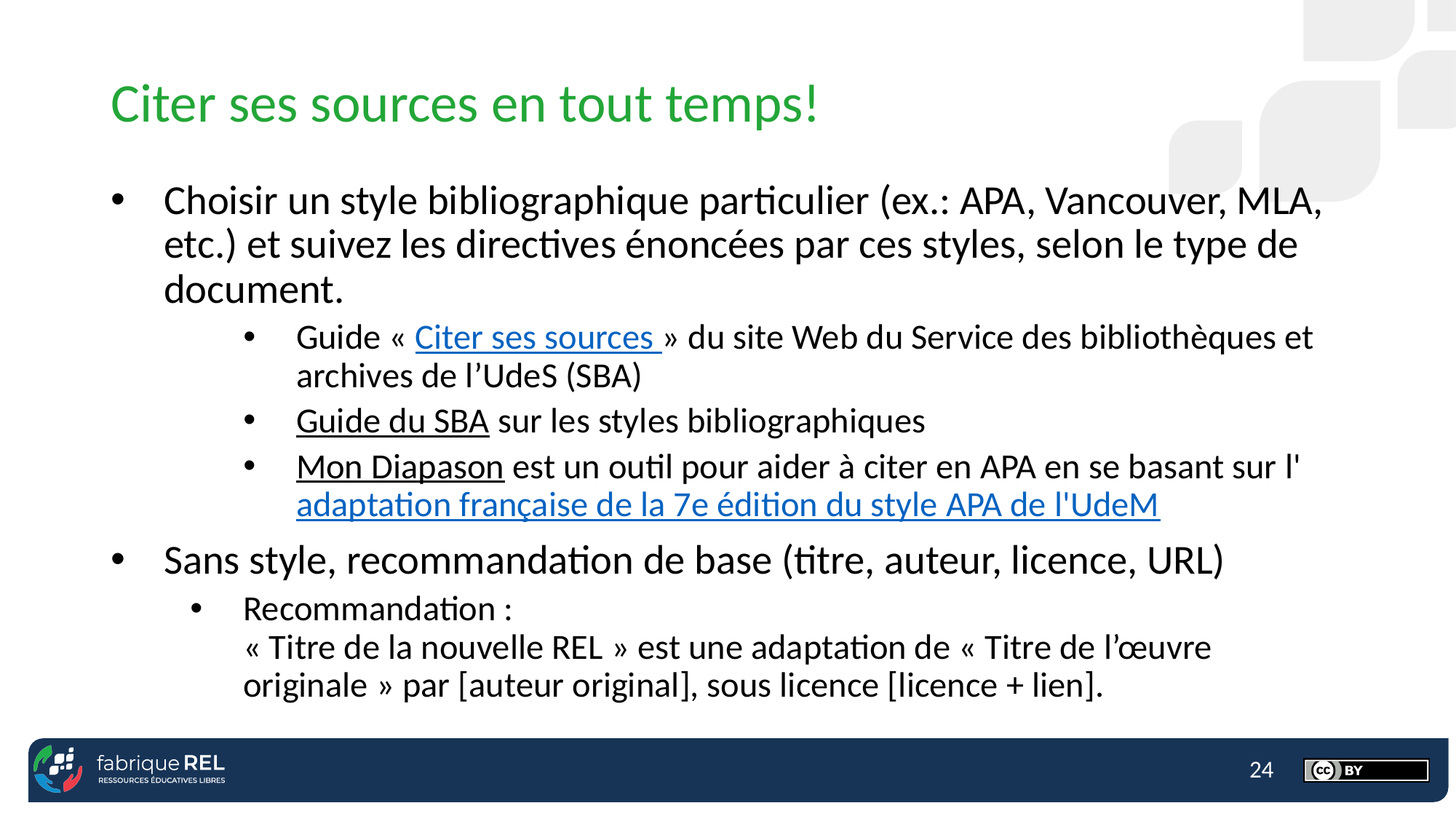

# Citer ses sources en tout temps!
Choisir un style bibliographique particulier (ex.: APA, Vancouver, MLA, etc.) et suivez les directives énoncées par ces styles, selon le type de document.
Guide « Citer ses sources » du site Web du Service des bibliothèques et archives de l’UdeS (SBA)
Guide du SBA sur les styles bibliographiques
Mon Diapason est un outil pour aider à citer en APA en se basant sur l'adaptation française de la 7e édition du style APA de l'UdeM
Sans style, recommandation de base (titre, auteur, licence, URL)
Recommandation :
« Titre de la nouvelle REL » est une adaptation de « Titre de l’œuvre originale » par [auteur original], sous licence [licence + lien].
24